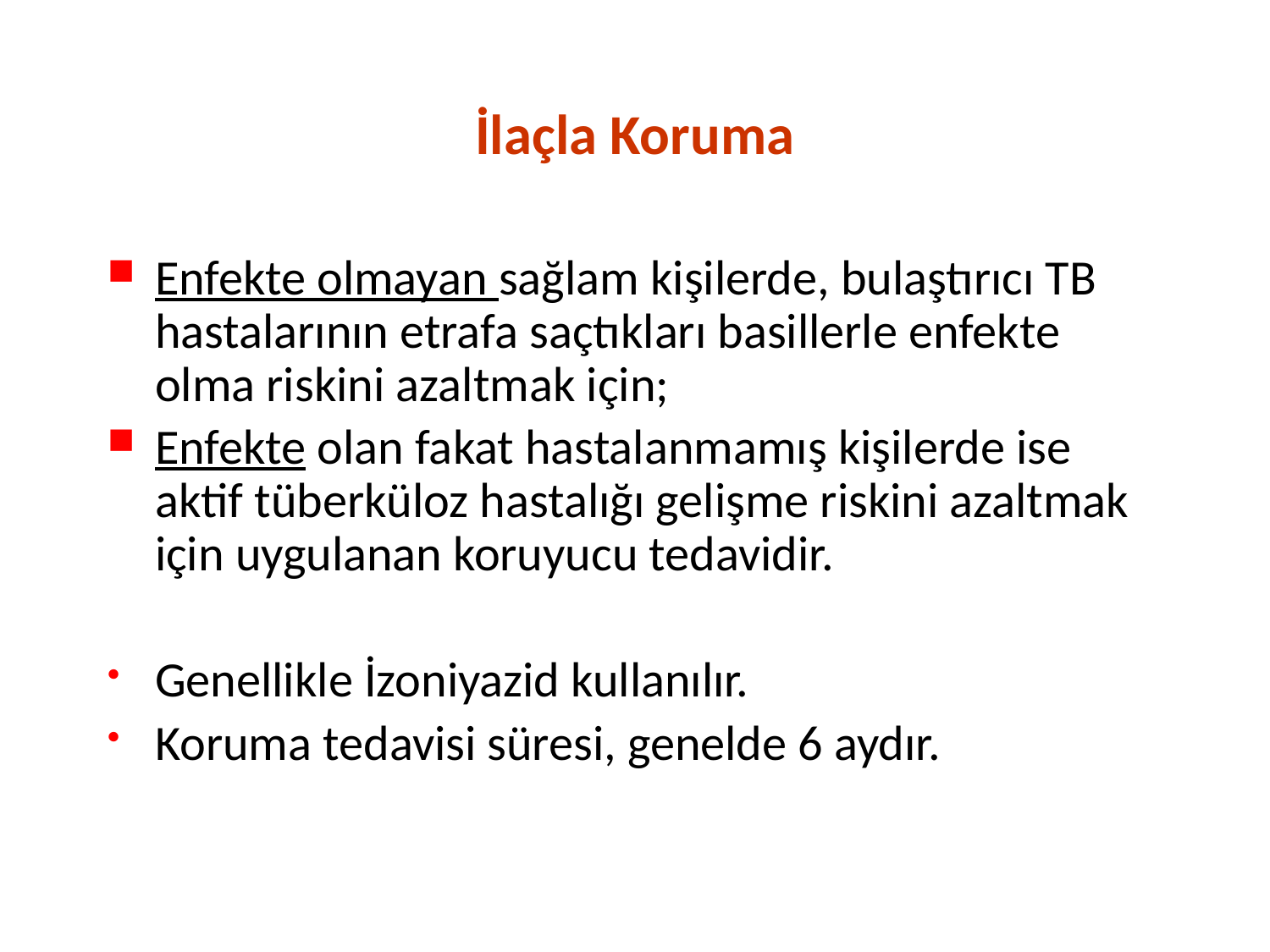

İlaçla Koruma
Enfekte olmayan sağlam kişilerde, bulaştırıcı TB hastalarının etrafa saçtıkları basillerle enfekte olma riskini azaltmak için;
Enfekte olan fakat hastalanmamış kişilerde ise aktif tüberküloz hastalığı gelişme riskini azaltmak için uygulanan koruyucu tedavidir.

Genellikle İzoniyazid kullanılır.
Koruma tedavisi süresi, genelde 6 aydır.